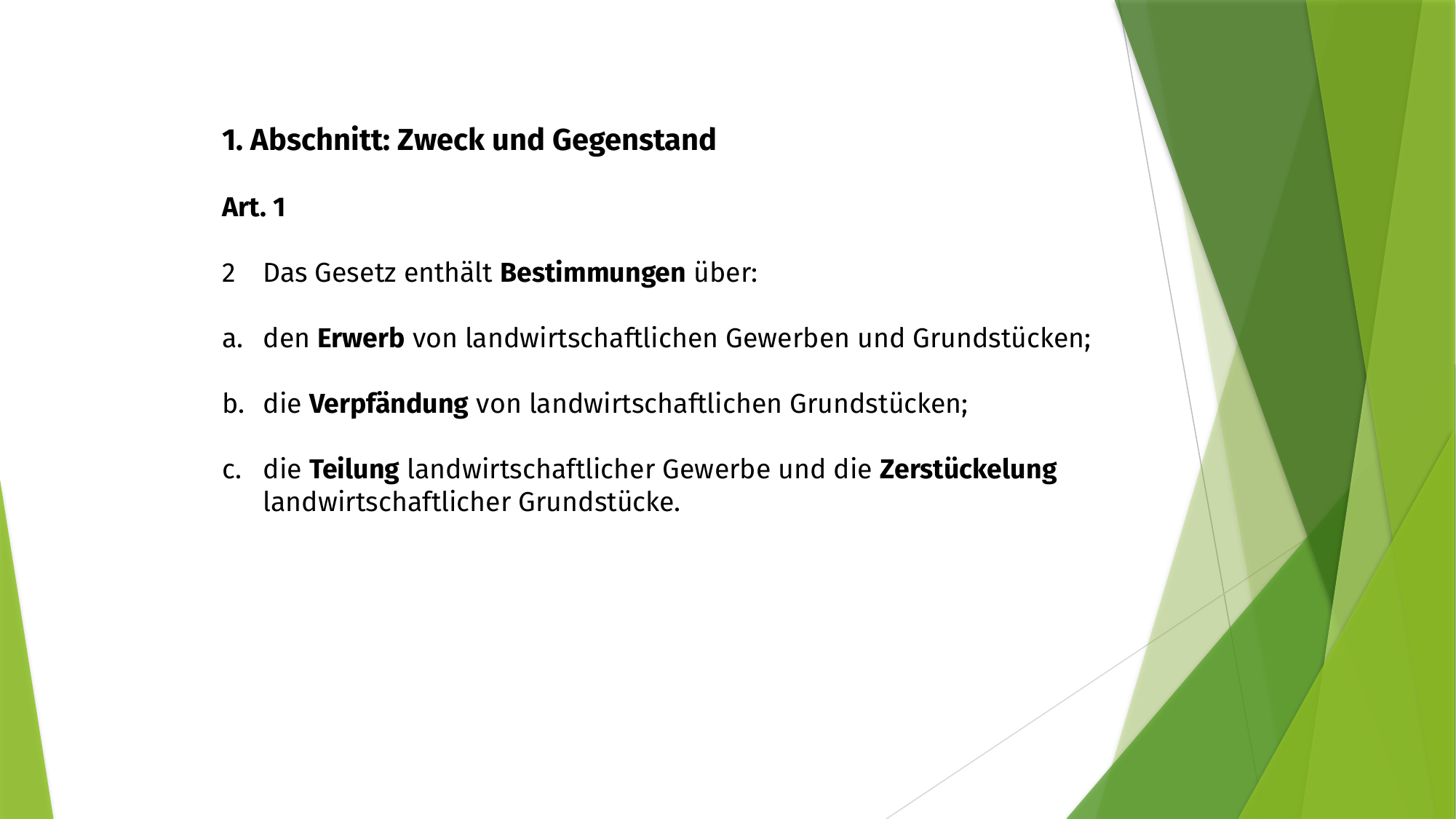

1. Abschnitt: Zweck und Gegenstand

Art. 1

Das Gesetz enthält Bestimmungen über:

den Erwerb von landwirtschaftlichen Gewerben und Grundstücken;

die Verpfändung von landwirtschaftlichen Grundstücken;

die Teilung landwirtschaftlicher Gewerbe und die Zerstückelung landwirtschaftlicher Grundstücke.